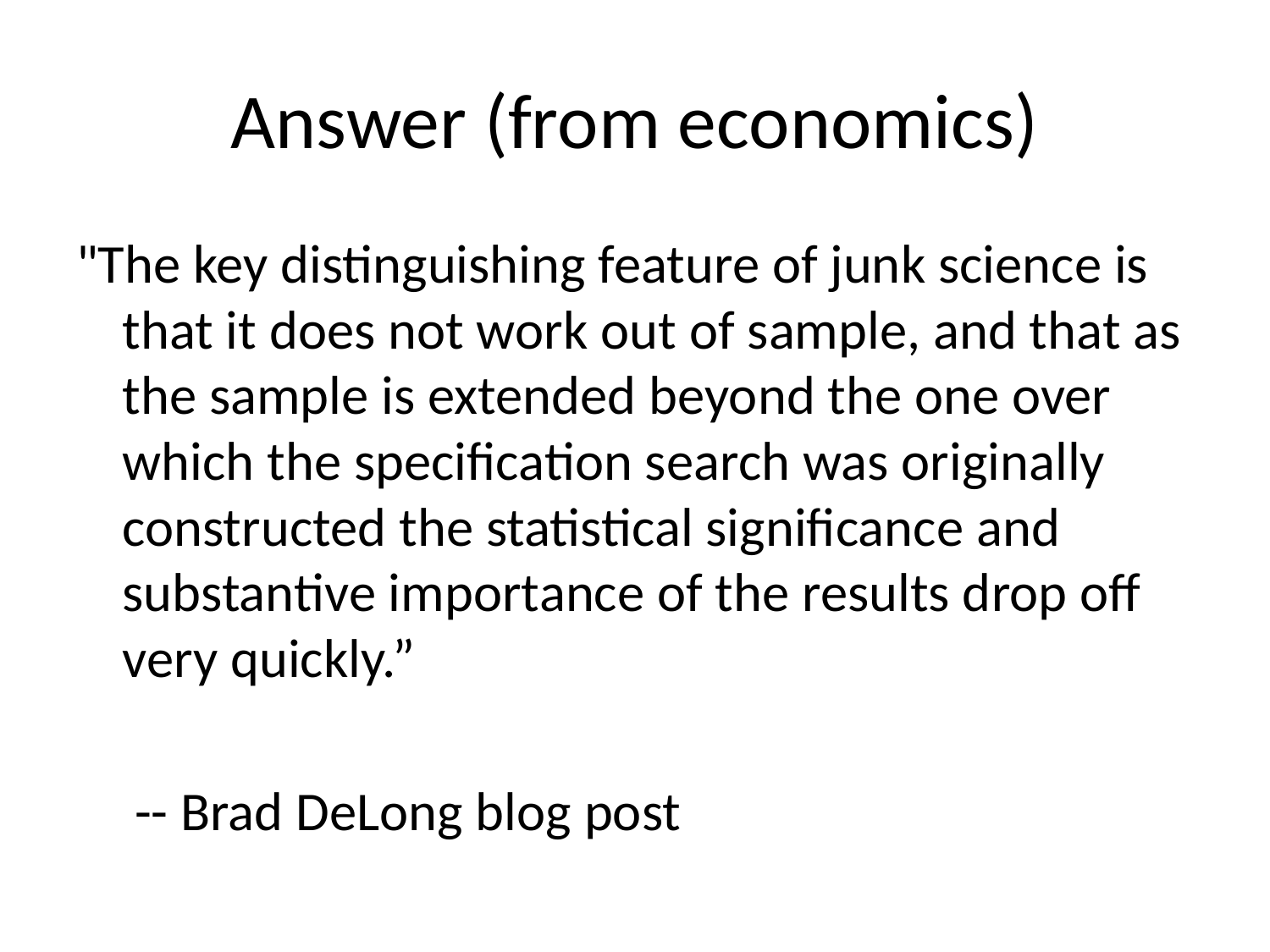

# Answer (from economics)
"The key distinguishing feature of junk science is that it does not work out of sample, and that as the sample is extended beyond the one over which the specification search was originally constructed the statistical significance and substantive importance of the results drop off very quickly.”

			 -- Brad DeLong blog post